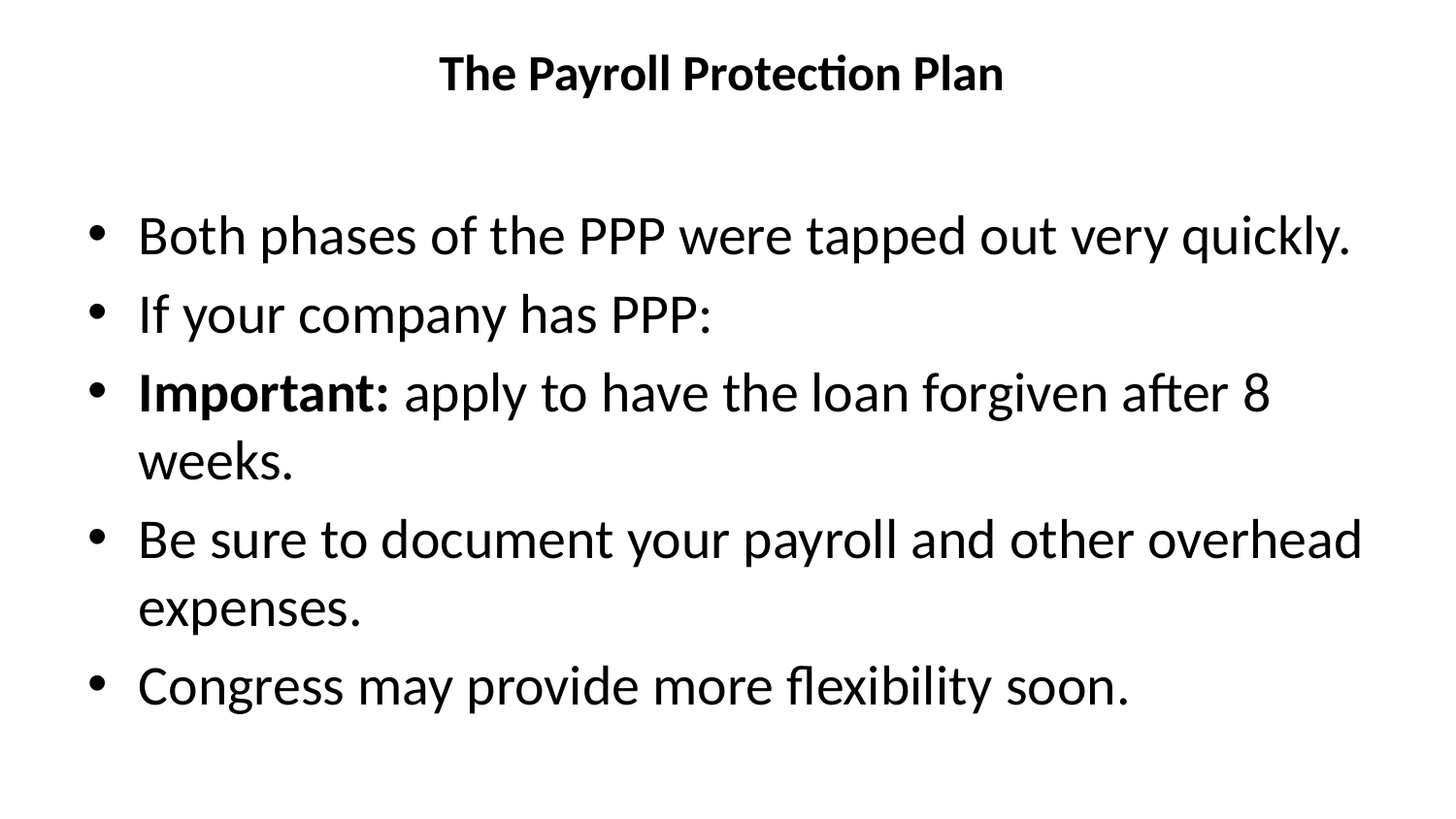

# The Payroll Protection Plan
Both phases of the PPP were tapped out very quickly.
If your company has PPP:
Important: apply to have the loan forgiven after 8 weeks.
Be sure to document your payroll and other overhead expenses.
Congress may provide more flexibility soon.